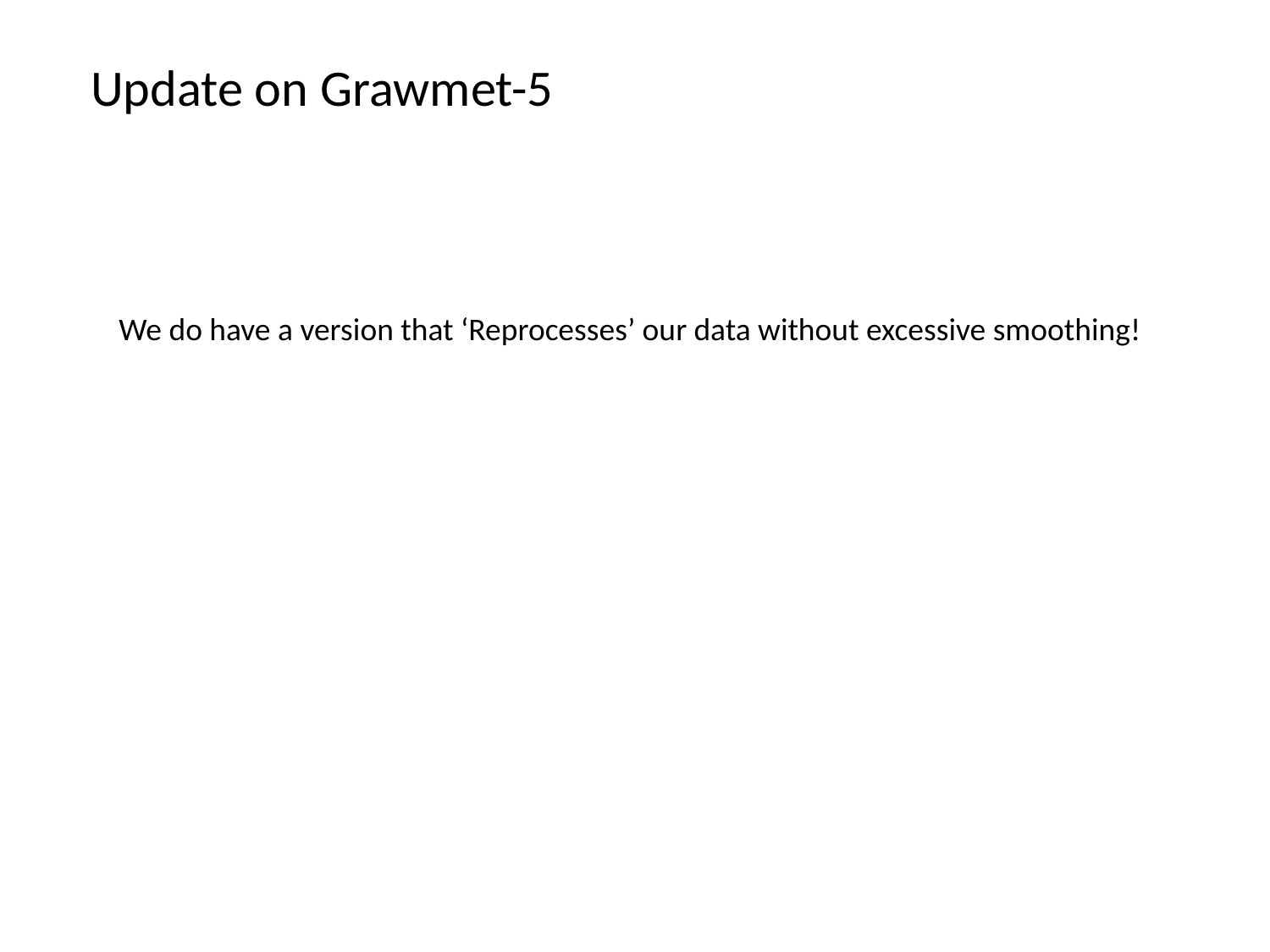

Update on Grawmet-5
We do have a version that ‘Reprocesses’ our data without excessive smoothing!